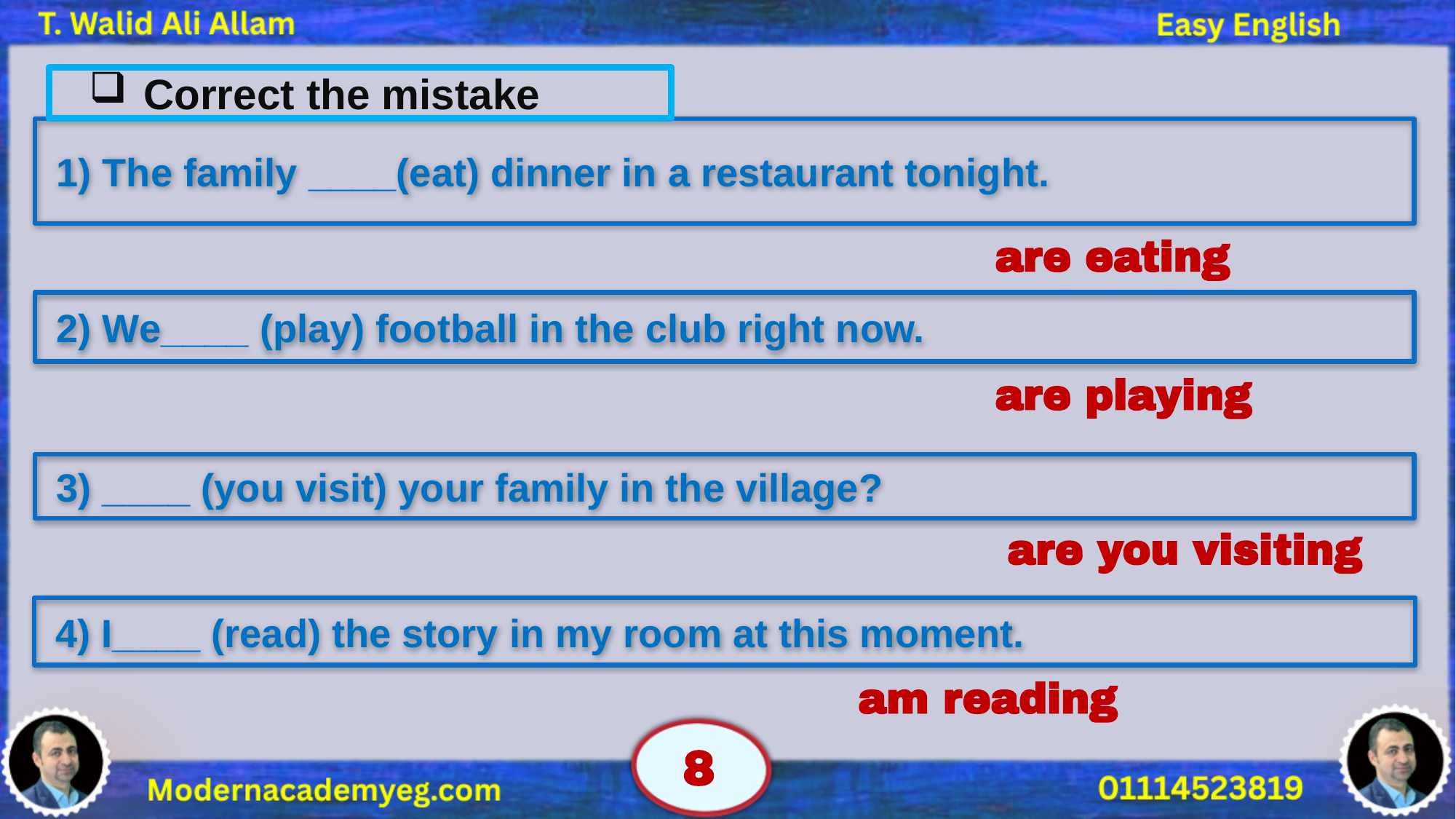

Correct the mistake
 1) The family ____(eat) dinner in a restaurant tonight.
are eating
 2) We____ (play) football in the club right now.
are playing
 3) ____ (you visit) your family in the village?
are you visiting
 4) I____ (read) the story in my room at this moment.
am reading
8